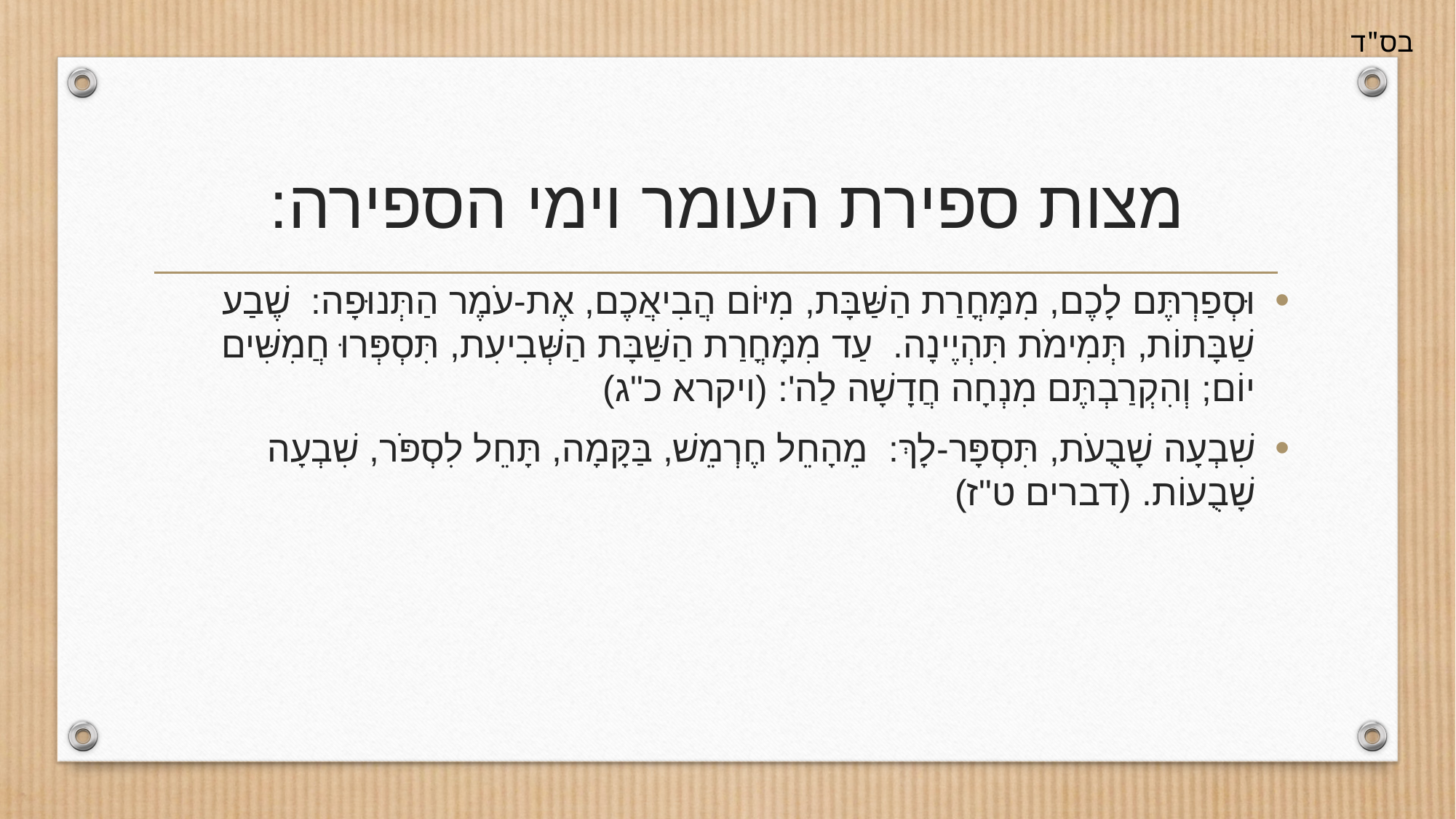

# מצות ספירת העומר וימי הספירה:
וּסְפַרְתֶּם לָכֶם, מִמָּחֳרַת הַשַּׁבָּת, מִיּוֹם הֲבִיאֲכֶם, אֶת-עֹמֶר הַתְּנוּפָה:  שֶׁבַע שַׁבָּתוֹת, תְּמִימֹת תִּהְיֶינָה.  עַד מִמָּחֳרַת הַשַּׁבָּת הַשְּׁבִיעִת, תִּסְפְּרוּ חֲמִשִּׁים יוֹם; וְהִקְרַבְתֶּם מִנְחָה חֲדָשָׁה לַה': (ויקרא כ"ג)
שִׁבְעָה שָׁבֻעֹת, תִּסְפָּר-לָךְ:  מֵהָחֵל חֶרְמֵשׁ, בַּקָּמָה, תָּחֵל לִסְפֹּר, שִׁבְעָה שָׁבֻעוֹת. (דברים ט"ז)